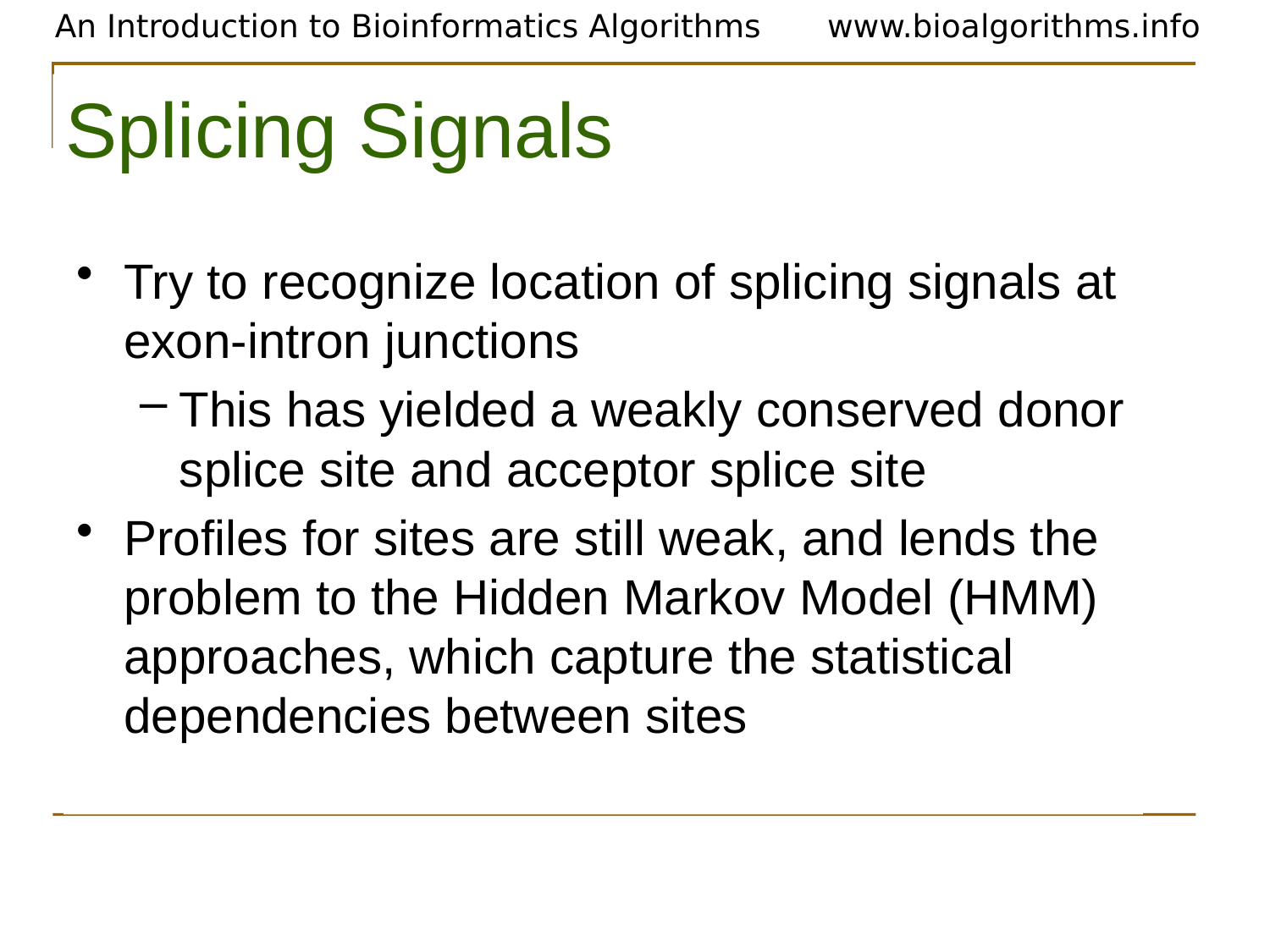

# Splicing Signals
Try to recognize location of splicing signals at exon-intron junctions
This has yielded a weakly conserved donor splice site and acceptor splice site
Profiles for sites are still weak, and lends the problem to the Hidden Markov Model (HMM) approaches, which capture the statistical dependencies between sites